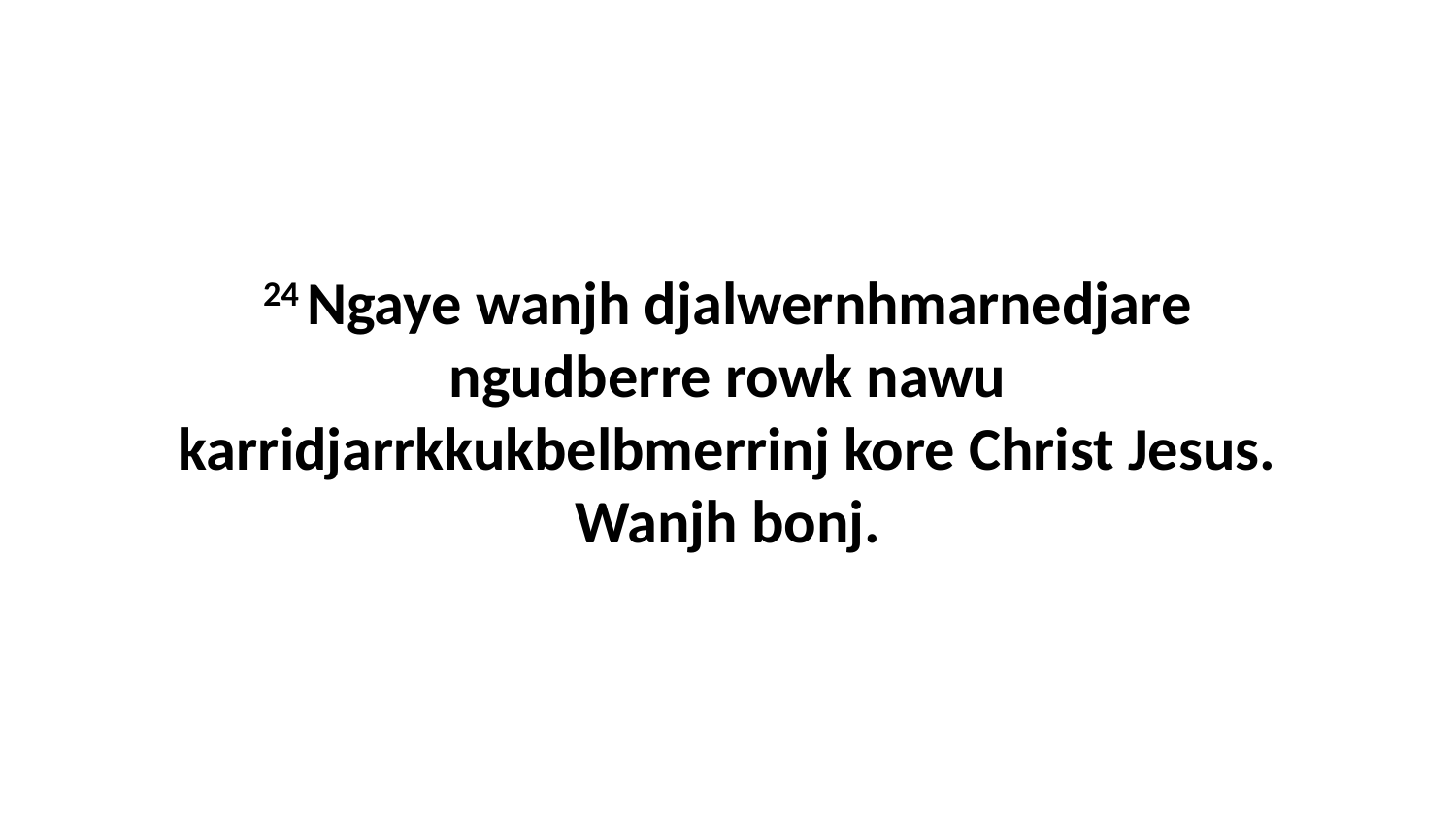

24 Ngaye wanjh djalwernhmarnedjare ngudberre rowk nawu karridjarrkkukbelbmerrinj kore Christ Jesus. Wanjh bonj.